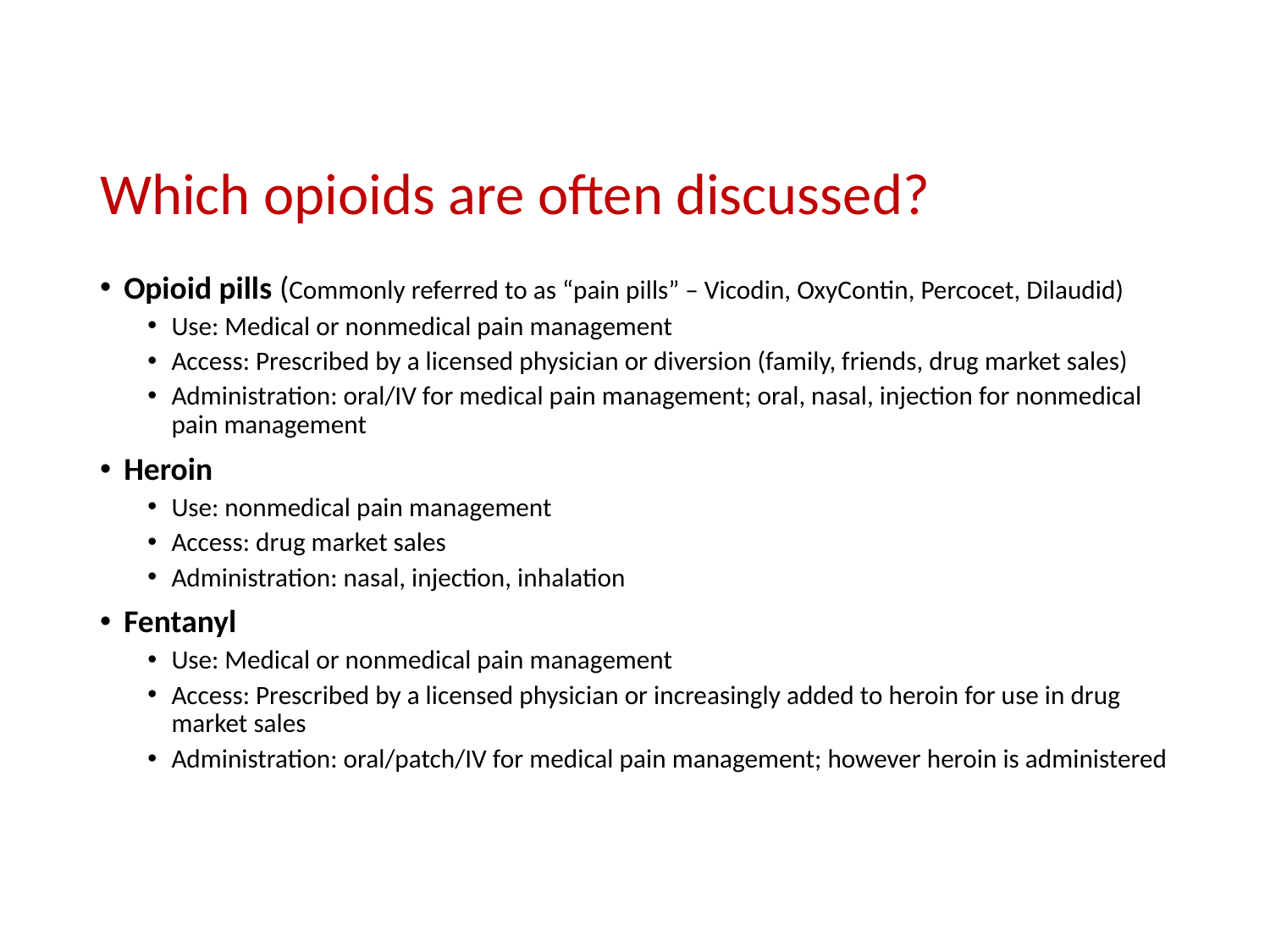

# Which opioids are often discussed?
Opioid pills (Commonly referred to as “pain pills” – Vicodin, OxyContin, Percocet, Dilaudid)
Use: Medical or nonmedical pain management
Access: Prescribed by a licensed physician or diversion (family, friends, drug market sales)
Administration: oral/IV for medical pain management; oral, nasal, injection for nonmedical pain management
Heroin
Use: nonmedical pain management
Access: drug market sales
Administration: nasal, injection, inhalation
Fentanyl
Use: Medical or nonmedical pain management
Access: Prescribed by a licensed physician or increasingly added to heroin for use in drug market sales
Administration: oral/patch/IV for medical pain management; however heroin is administered